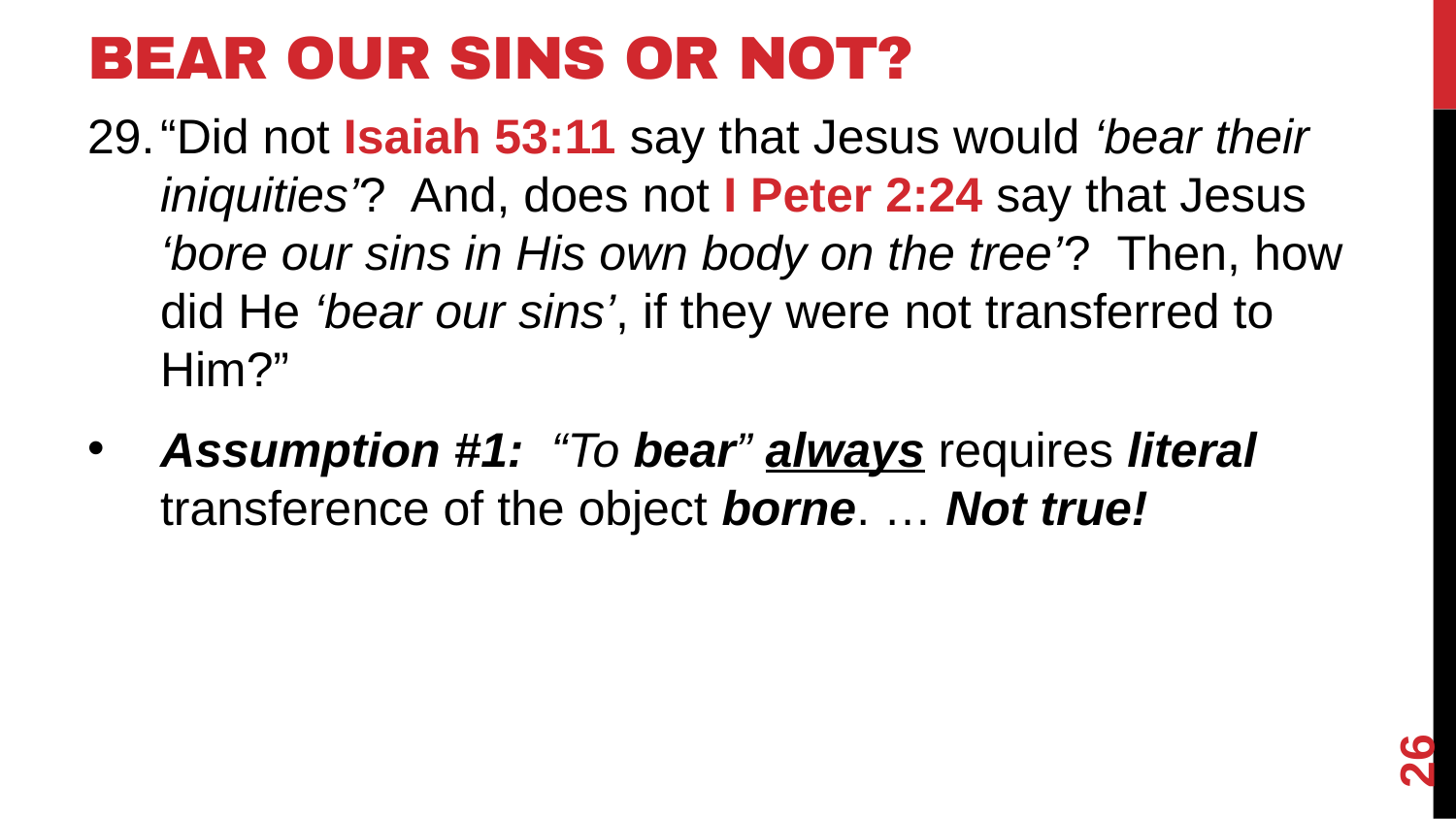

# Bear Our Sins or Not?
“Did not Isaiah 53:11 say that Jesus would ‘bear their iniquities’?  And, does not I Peter 2:24 say that Jesus ‘bore our sins in His own body on the tree’?  Then, how did He ‘bear our sins’, if they were not transferred to Him?”
Assumption #1:  “To bear” always requires literal transference of the object borne. … Not true!
26